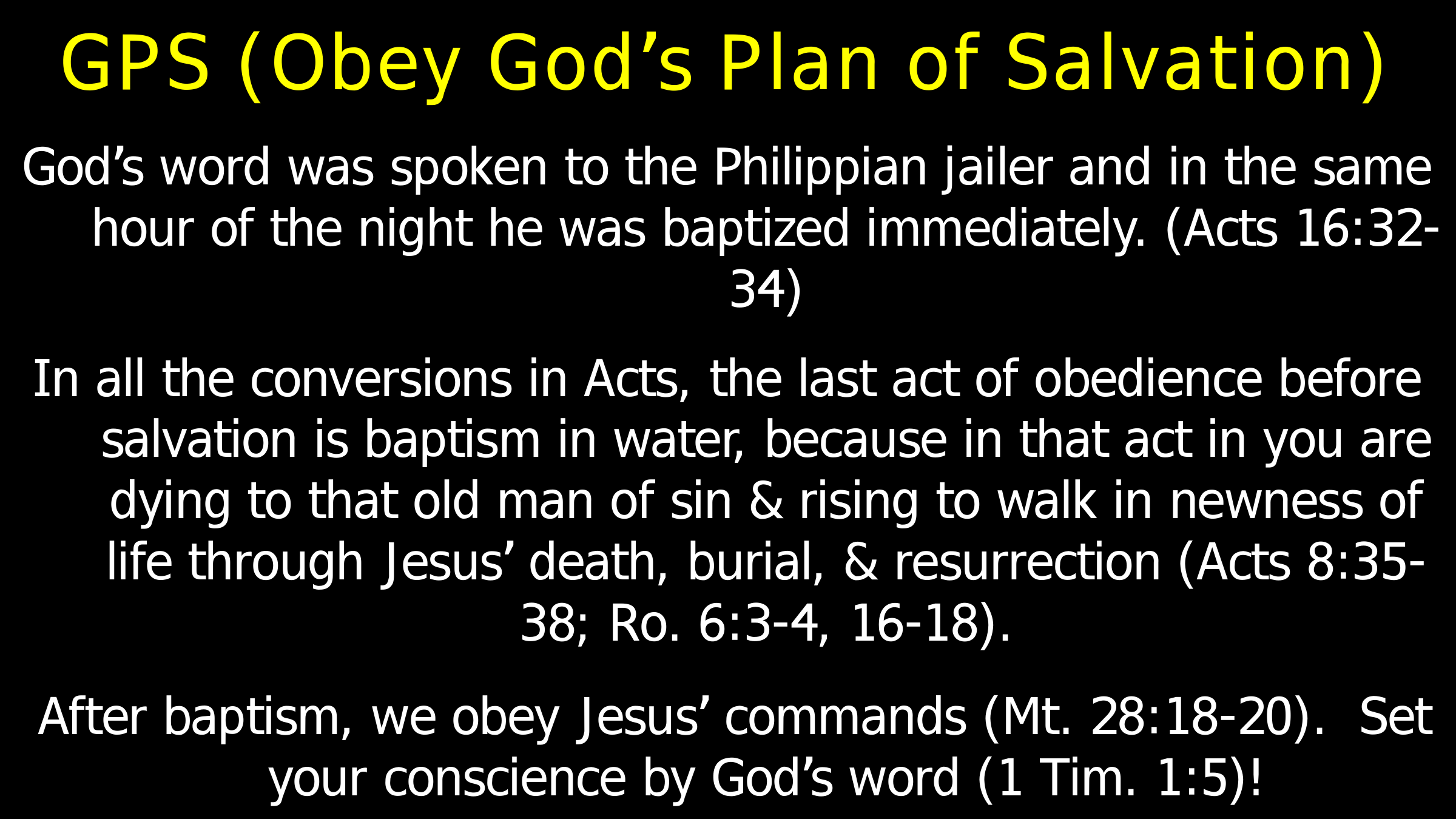

# GPS (Obey God’s Plan of Salvation)
God’s word was spoken to the Philippian jailer and in the same hour of the night he was baptized immediately. (Acts 16:32-34)

In all the conversions in Acts, the last act of obedience before salvation is baptism in water, because in that act in you are dying to that old man of sin & rising to walk in newness of life through Jesus’ death, burial, & resurrection (Acts 8:35-38; Ro. 6:3-4, 16-18).

 After baptism, we obey Jesus’ commands (Mt. 28:18-20).  Set your conscience by God’s word (1 Tim. 1:5)!